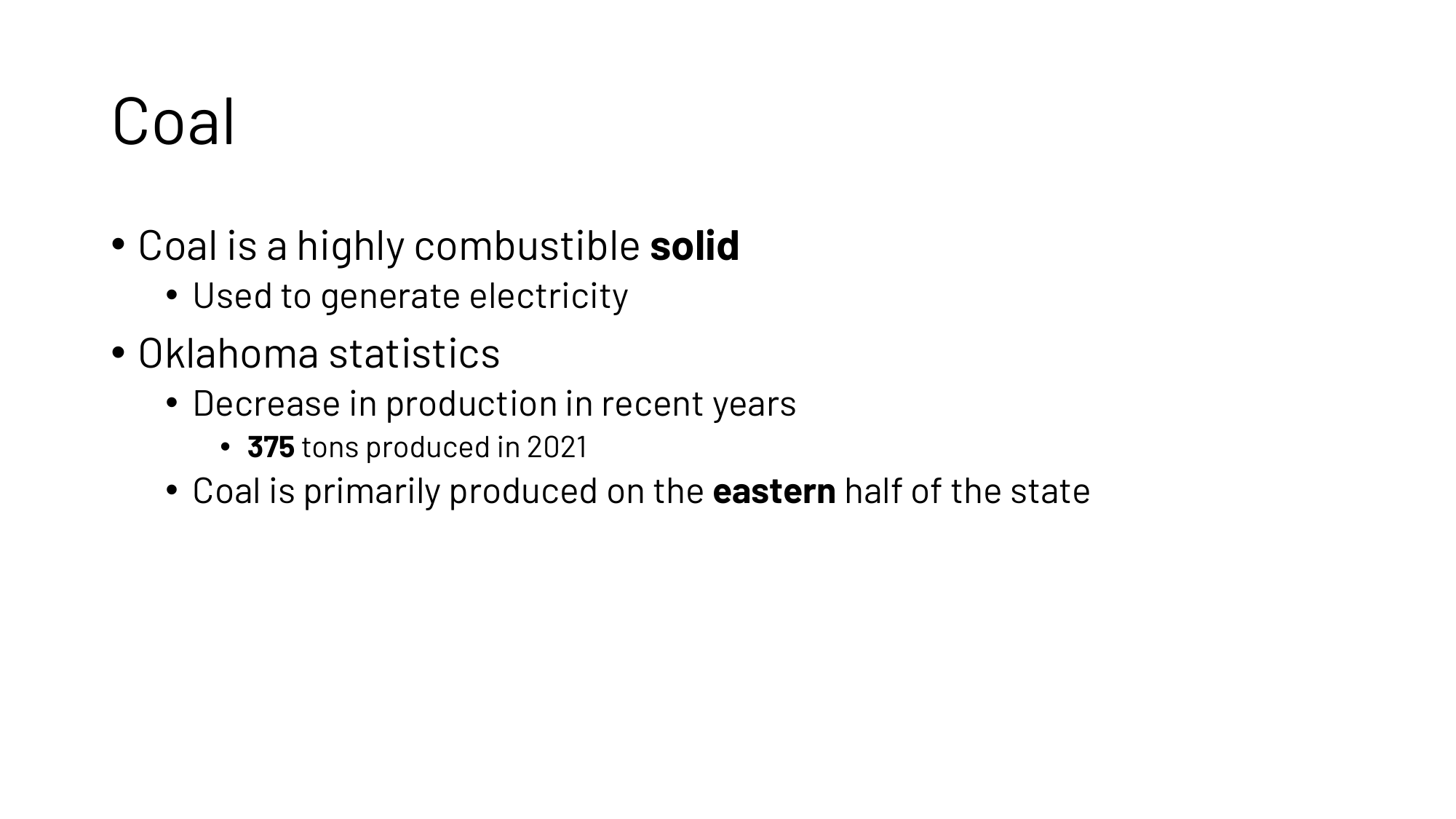

# Coal
Coal is a highly combustible solid
Used to generate electricity
Oklahoma statistics
Decrease in production in recent years
375 tons produced in 2021
Coal is primarily produced on the eastern half of the state